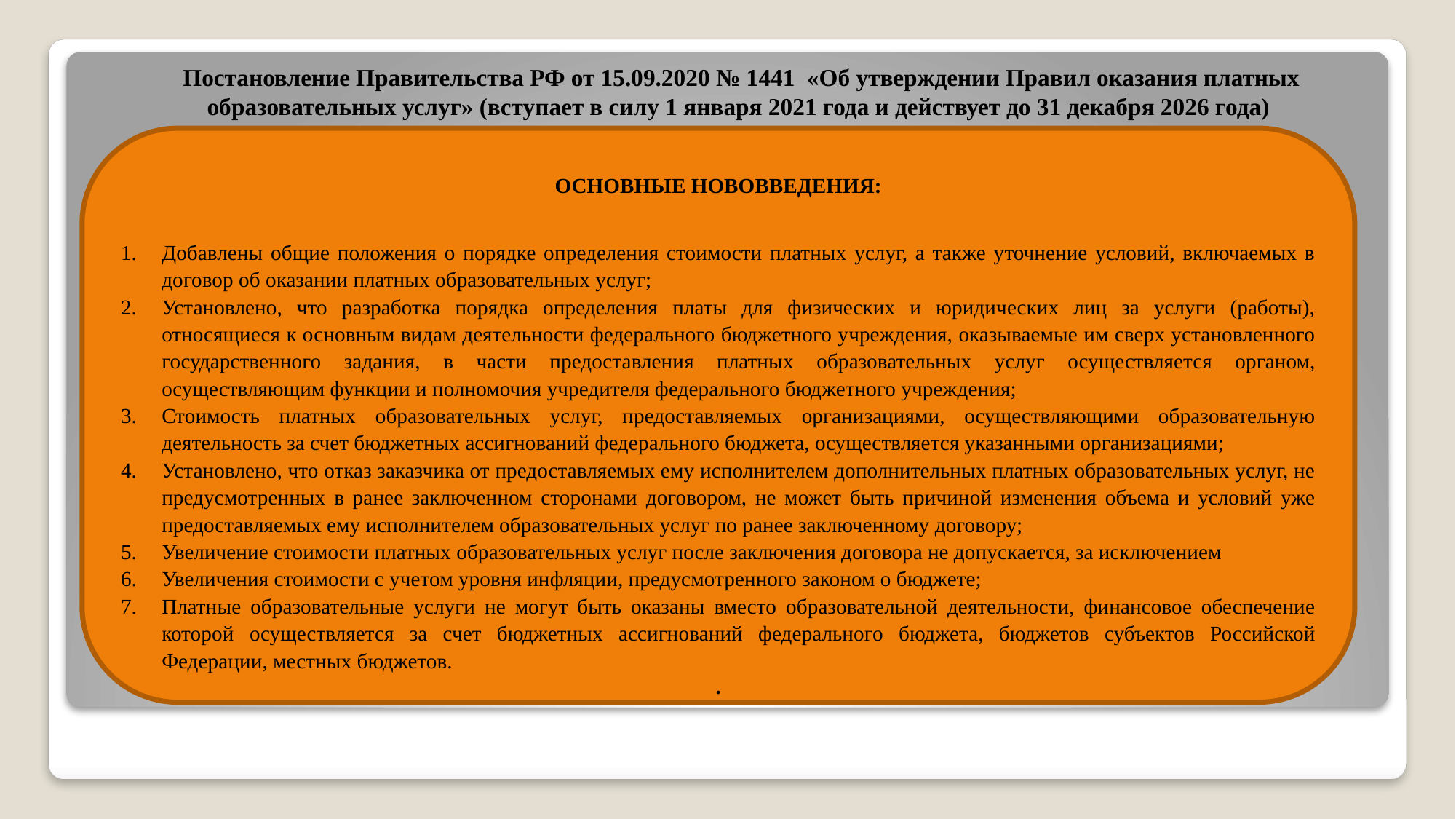

Постановление Правительства РФ от 15.09.2020 № 1441  «Об утверждении Правил оказания платных образовательных услуг» (вступает в силу 1 января 2021 года и действует до 31 декабря 2026 года)
(далее - Правила)

ОСНОВНЫЕ НОВОВВЕДЕНИЯ:

Добавлены общие положения о порядке определения стоимости платных услуг, а также уточнение условий, включаемых в договор об оказании платных образовательных услуг;
Установлено, что разработка порядка определения платы для физических и юридических лиц за услуги (работы), относящиеся к основным видам деятельности федерального бюджетного учреждения, оказываемые им сверх установленного государственного задания, в части предоставления платных образовательных услуг осуществляется органом, осуществляющим функции и полномочия учредителя федерального бюджетного учреждения;
Стоимость платных образовательных услуг, предоставляемых организациями, осуществляющими образовательную деятельность за счет бюджетных ассигнований федерального бюджета, осуществляется указанными организациями;
Установлено, что отказ заказчика от предоставляемых ему исполнителем дополнительных платных образовательных услуг, не предусмотренных в ранее заключенном сторонами договором, не может быть причиной изменения объема и условий уже предоставляемых ему исполнителем образовательных услуг по ранее заключенному договору;
Увеличение стоимости платных образовательных услуг после заключения договора не допускается, за исключением
Увеличения стоимости с учетом уровня инфляции, предусмотренного законом о бюджете;
Платные образовательные услуги не могут быть оказаны вместо образовательной деятельности, финансовое обеспечение которой осуществляется за счет бюджетных ассигнований федерального бюджета, бюджетов субъектов Российской Федерации, местных бюджетов.
.